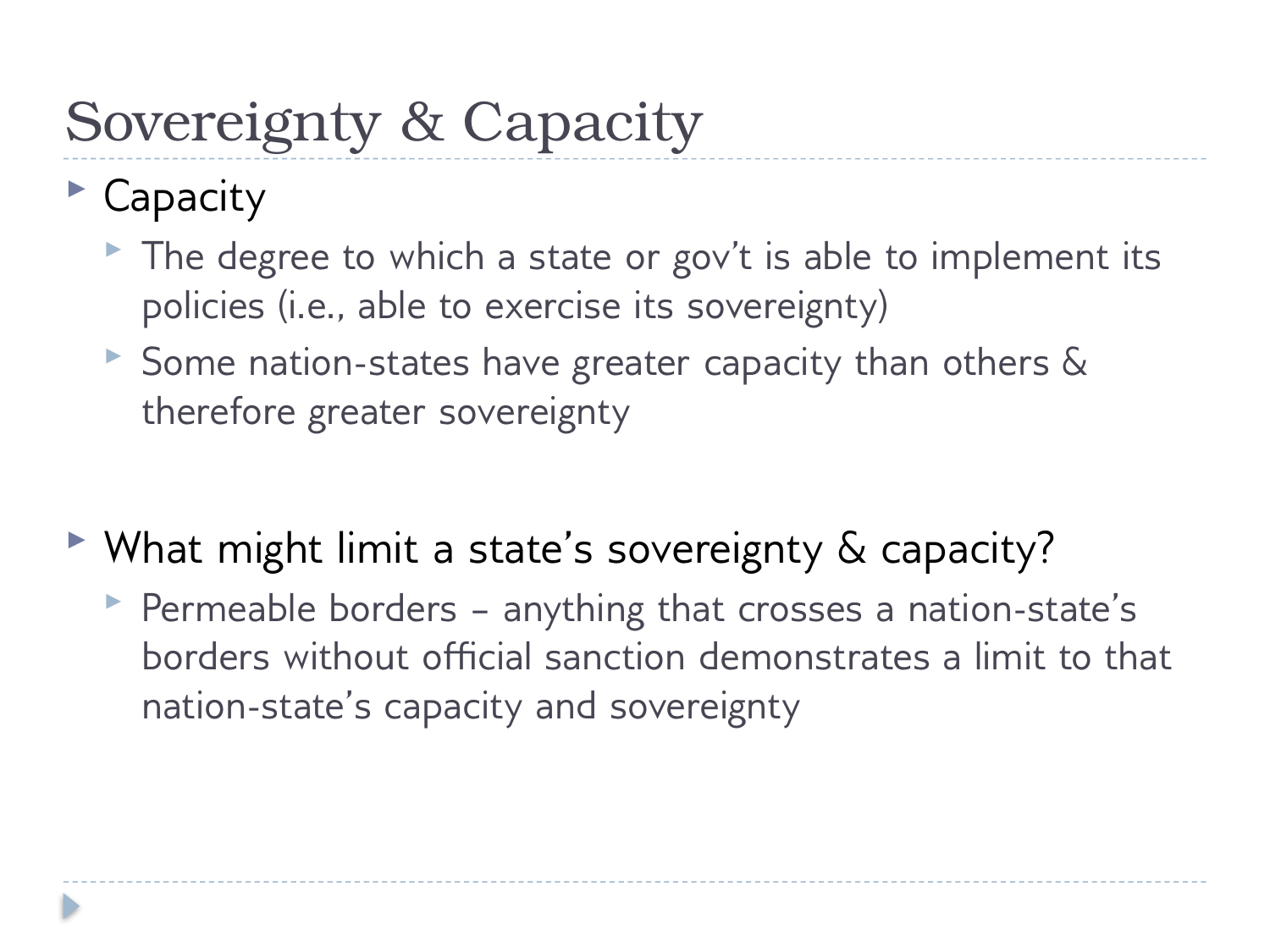

# Sovereignty & Capacity
Capacity
The degree to which a state or gov’t is able to implement its policies (i.e., able to exercise its sovereignty)
Some nation-states have greater capacity than others & therefore greater sovereignty

What might limit a state’s sovereignty & capacity?
Permeable borders – anything that crosses a nation-state’s borders without official sanction demonstrates a limit to that nation-state’s capacity and sovereignty